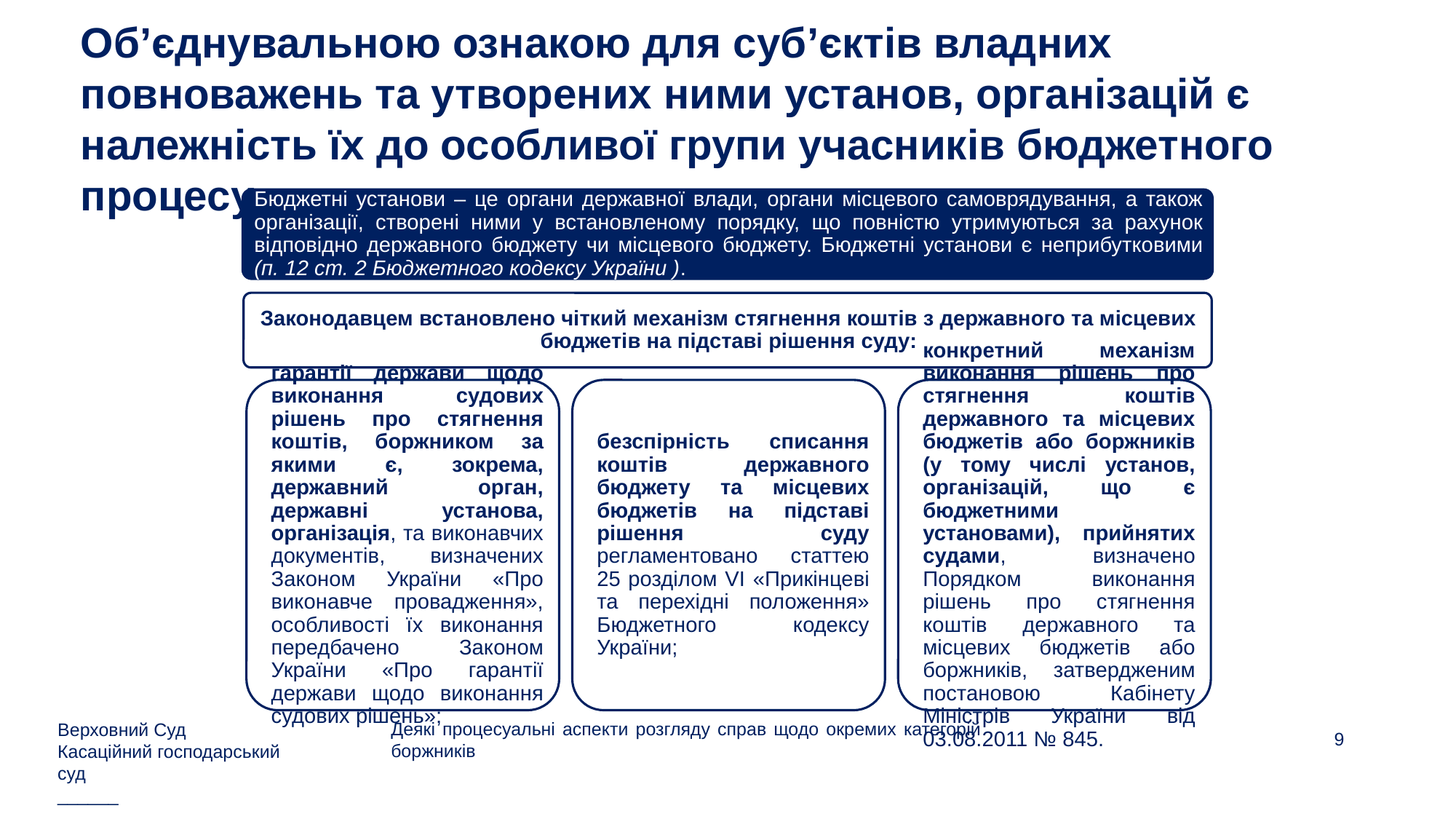

Об’єднувальною ознакою для суб’єктів владних повноважень та утворених ними установ, організацій є належність їх до особливої групи учасників бюджетного процесу
Бюджетні установи – це органи державної влади, органи місцевого самоврядування, а також організації, створені ними у встановленому порядку, що повністю утримуються за рахунок відповідно державного бюджету чи місцевого бюджету. Бюджетні установи є неприбутковими (п. 12 ст. 2 Бюджетного кодексу України ).
Законодавцем встановлено чіткий механізм стягнення коштів з державного та місцевих бюджетів на підставі рішення суду:
гарантії держави щодо виконання судових рішень про стягнення коштів, боржником за якими є, зокрема, державний орган, державні установа, організація, та виконавчих документів, визначених Законом України «Про виконавче провадження», особливості їх виконання передбачено Законом України «Про гарантії держави щодо виконання судових рішень»;
безспірність списання коштів державного бюджету та місцевих бюджетів на підставі рішення суду регламентовано статтею 25 розділом VI «Прикінцеві та перехідні положення» Бюджетного кодексу України;
конкретний механізм виконання рішень про стягнення коштів державного та місцевих бюджетів або боржників (у тому числі установ, організацій, що є бюджетними установами), прийнятих судами, визначено Порядком виконання рішень про стягнення коштів державного та місцевих бюджетів або боржників, затвердженим постановою Кабінету Міністрів України від 03.08.2011 № 845.
Верховний Суд
Касаційний господарський суд
______
9
Деякі процесуальні аспекти розгляду справ щодо окремих категорій боржників